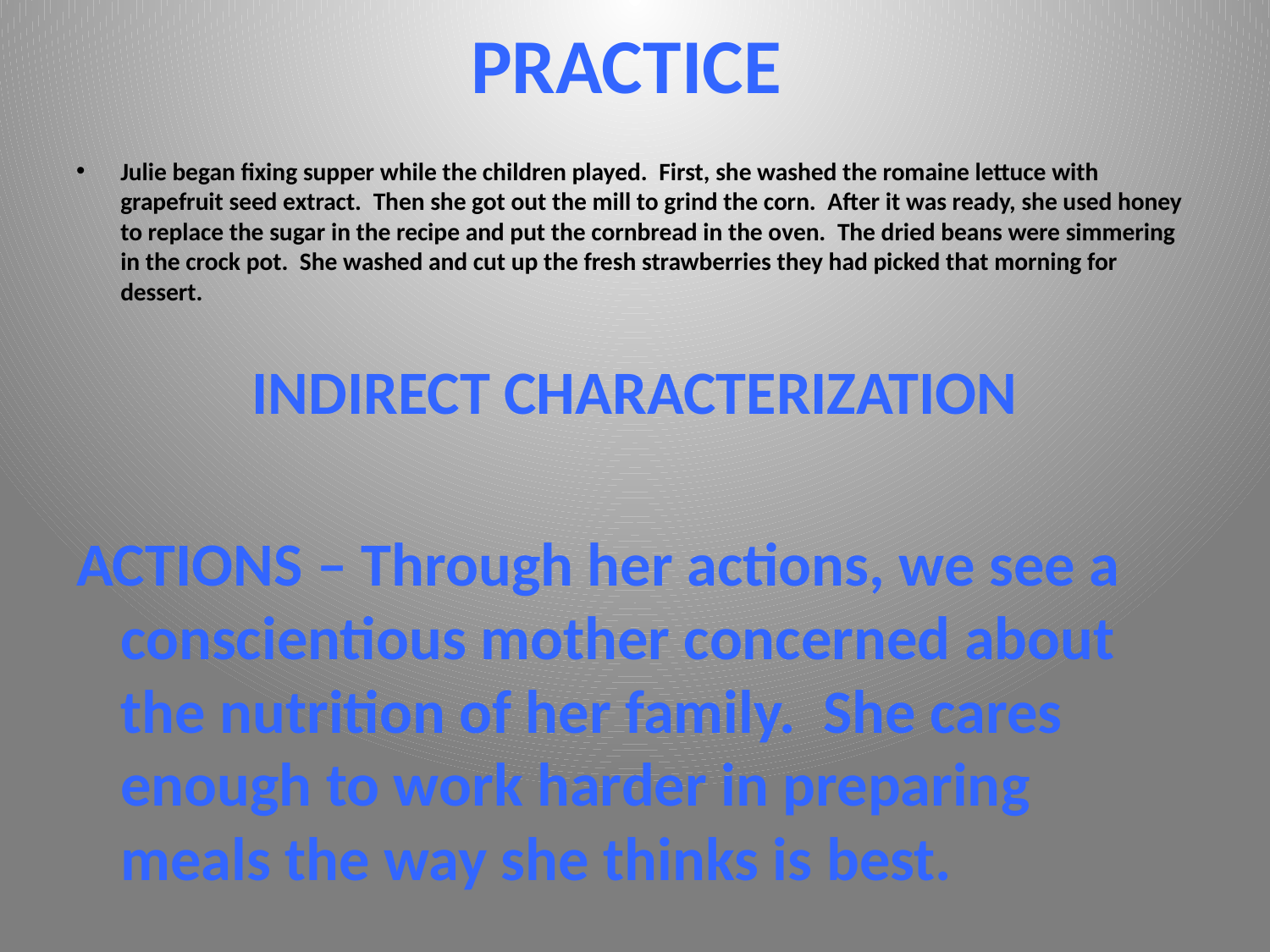

# PRACTICE
Julie began fixing supper while the children played.  First, she washed the romaine lettuce with grapefruit seed extract.  Then she got out the mill to grind the corn.  After it was ready, she used honey to replace the sugar in the recipe and put the cornbread in the oven.  The dried beans were simmering in the crock pot.  She washed and cut up the fresh strawberries they had picked that morning for dessert.

INDIRECT CHARACTERIZATION

ACTIONS – Through her actions, we see a conscientious mother concerned about the nutrition of her family.  She cares enough to work harder in preparing meals the way she thinks is best.